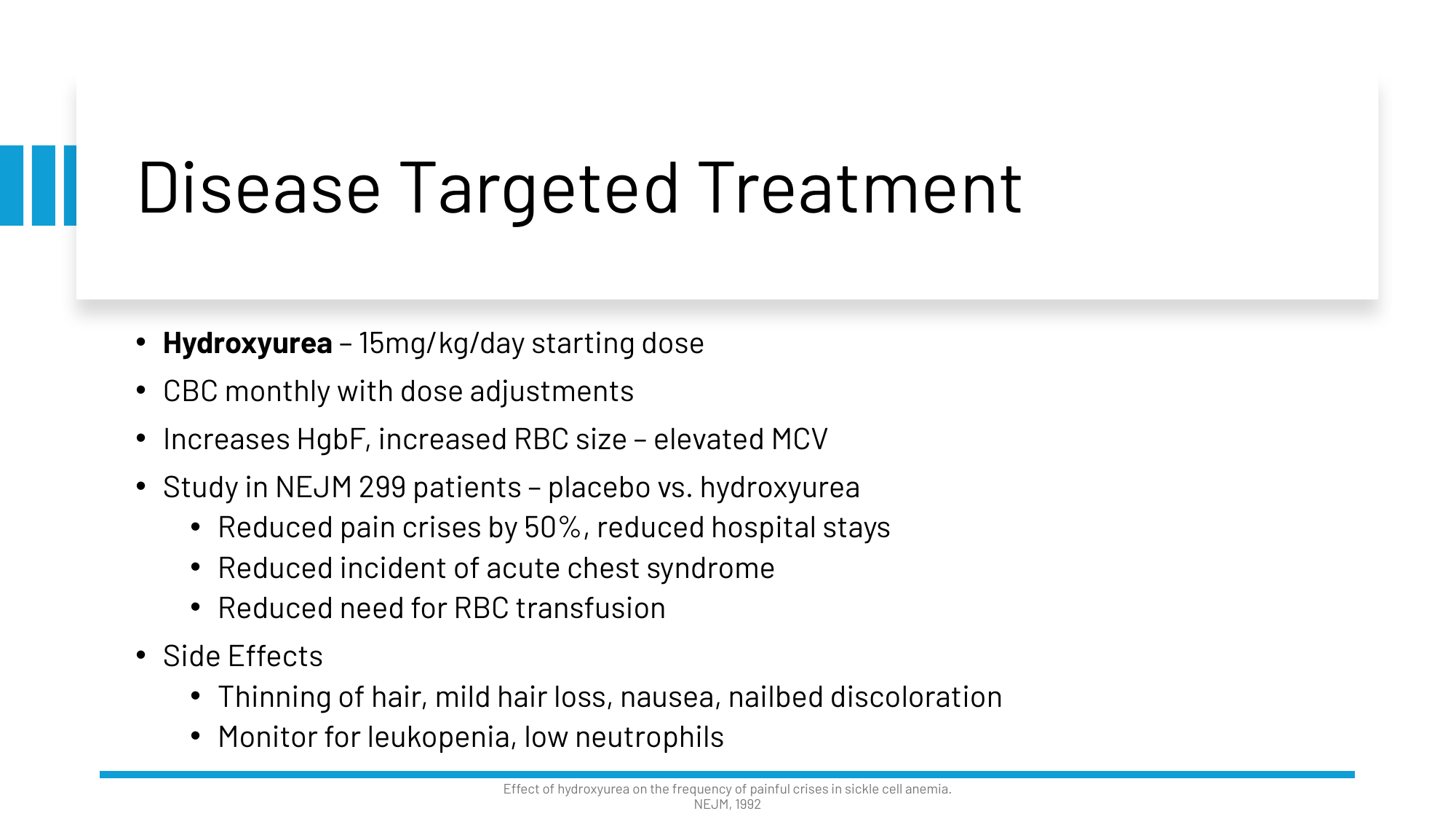

# Disease Targeted Treatment

Hydroxyurea – 15mg/kg/day starting dose
CBC monthly with dose adjustments
Increases HgbF, increased RBC size – elevated MCV
Study in NEJM 299 patients – placebo vs. hydroxyurea
Reduced pain crises by 50%, reduced hospital stays
Reduced incident of acute chest syndrome
Reduced need for RBC transfusion
Side Effects
Thinning of hair, mild hair loss, nausea, nailbed discoloration
Monitor for leukopenia, low neutrophils
Effect of hydroxyurea on the frequency of painful crises in sickle cell anemia. NEJM, 1992